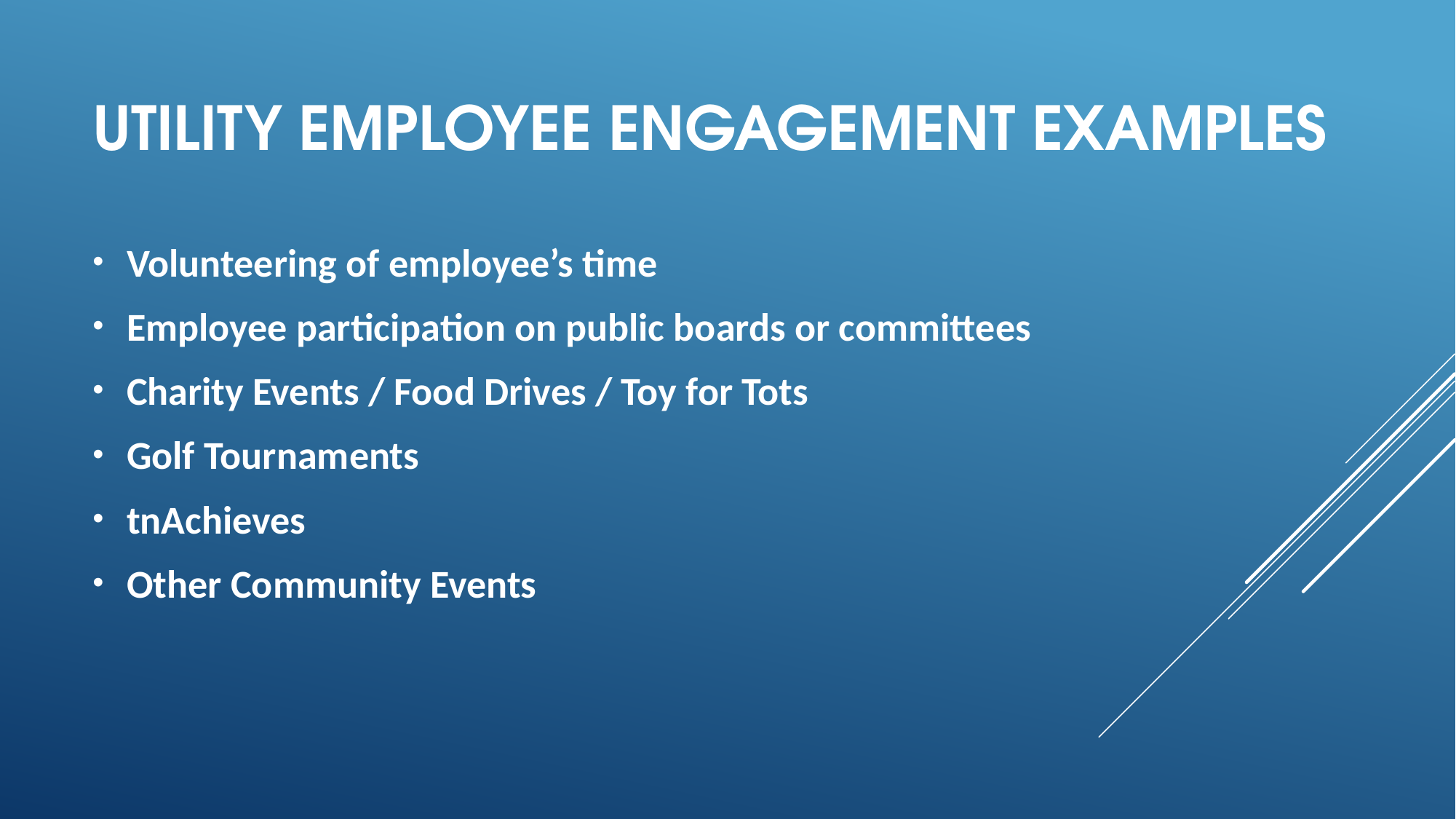

# Utility Employee Engagement Examples
Volunteering of employee’s time
Employee participation on public boards or committees
Charity Events / Food Drives / Toy for Tots
Golf Tournaments
tnAchieves
Other Community Events